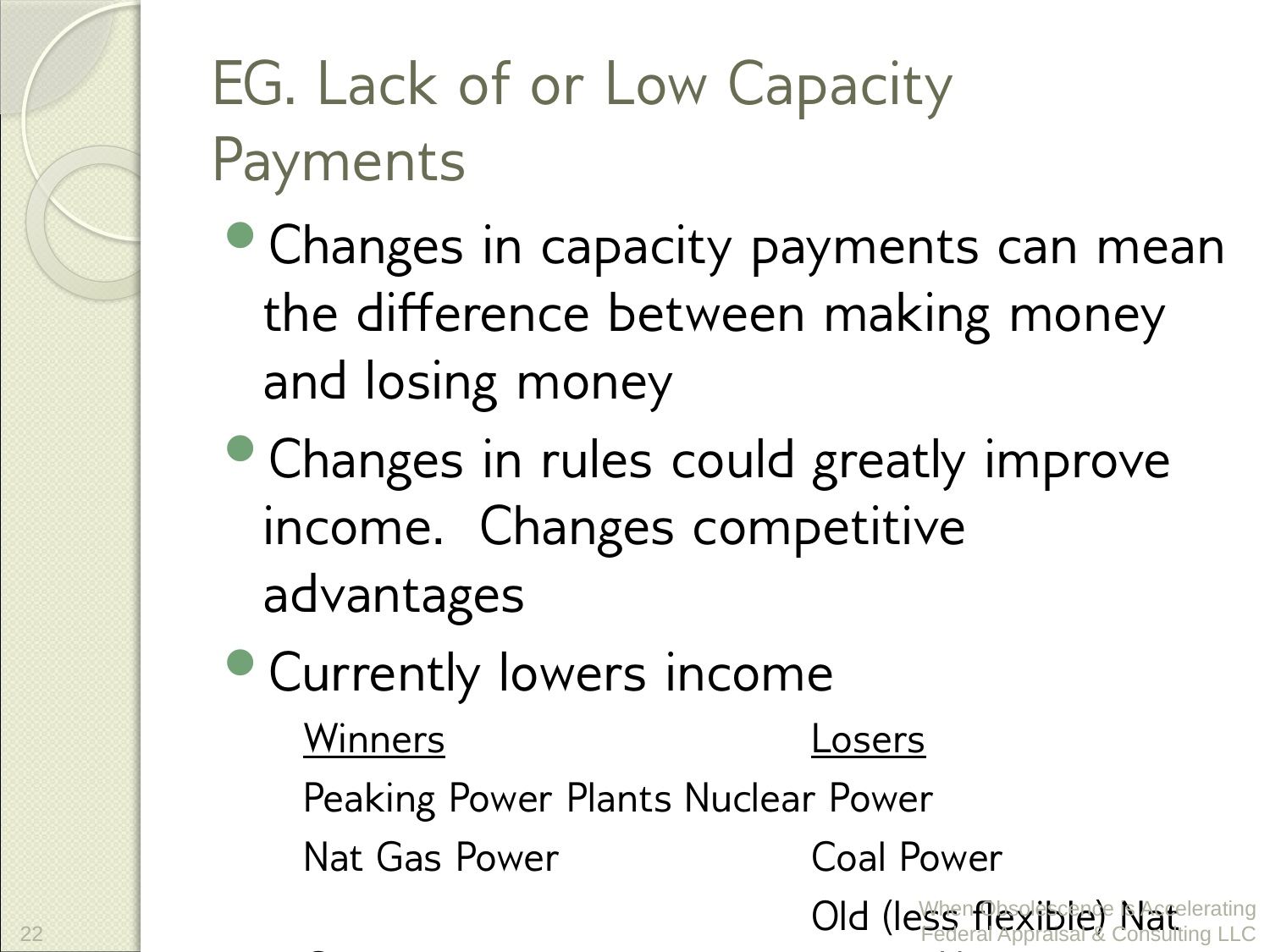

# EG. Lack of or Low Capacity Payments
Changes in capacity payments can mean the difference between making money and losing money
Changes in rules could greatly improve income.  Changes competitive advantages
Currently lowers income
Winners			Losers
Peaking Power Plants	Nuclear Power
Nat Gas Power 		Coal Power
				Old (less flexible) Nat Gas 					Users

22
When Obsolescence is Accelerating Federal Appraisal & Consulting LLC